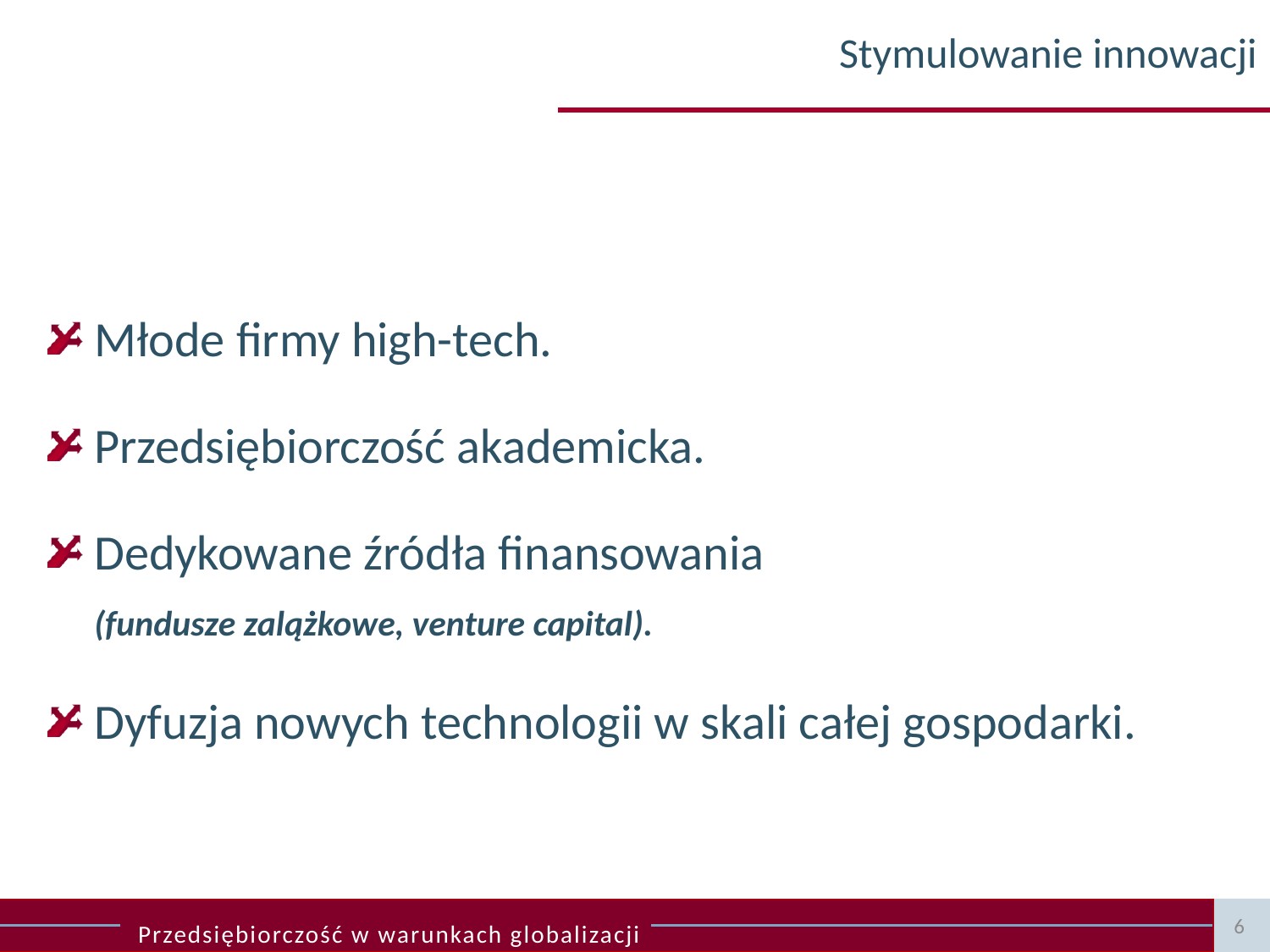

# Stymulowanie innowacji
 Młode firmy high-tech.
 Przedsiębiorczość akademicka.
 Dedykowane źródła finansowania
  (fundusze zalążkowe, venture capital).
 Dyfuzja nowych technologii w skali całej gospodarki.
6